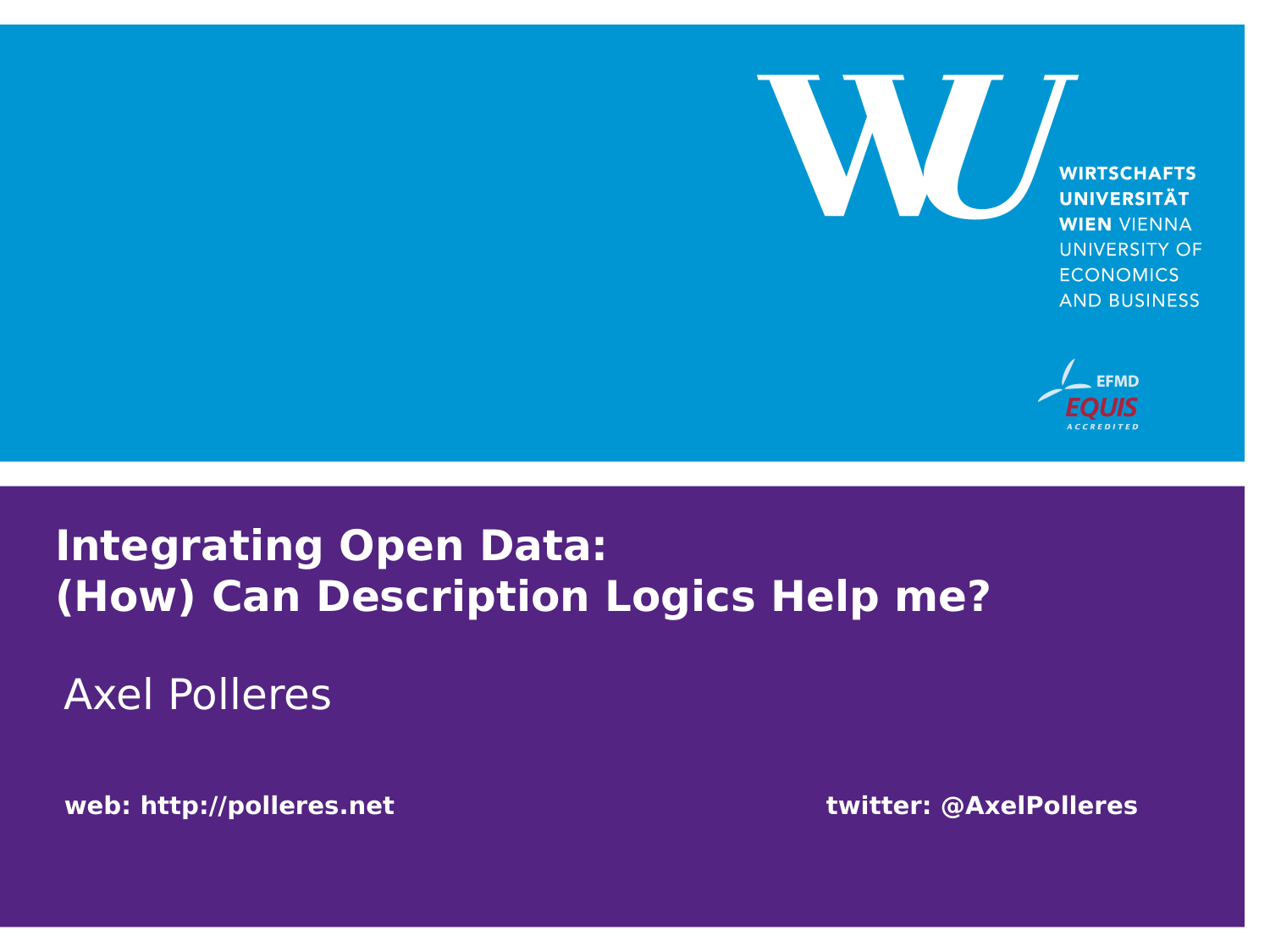

# Integrating Open Data: (How) Can Description Logics Help me?
Axel Polleres

web: http://polleres.net    				twitter: @AxelPolleres